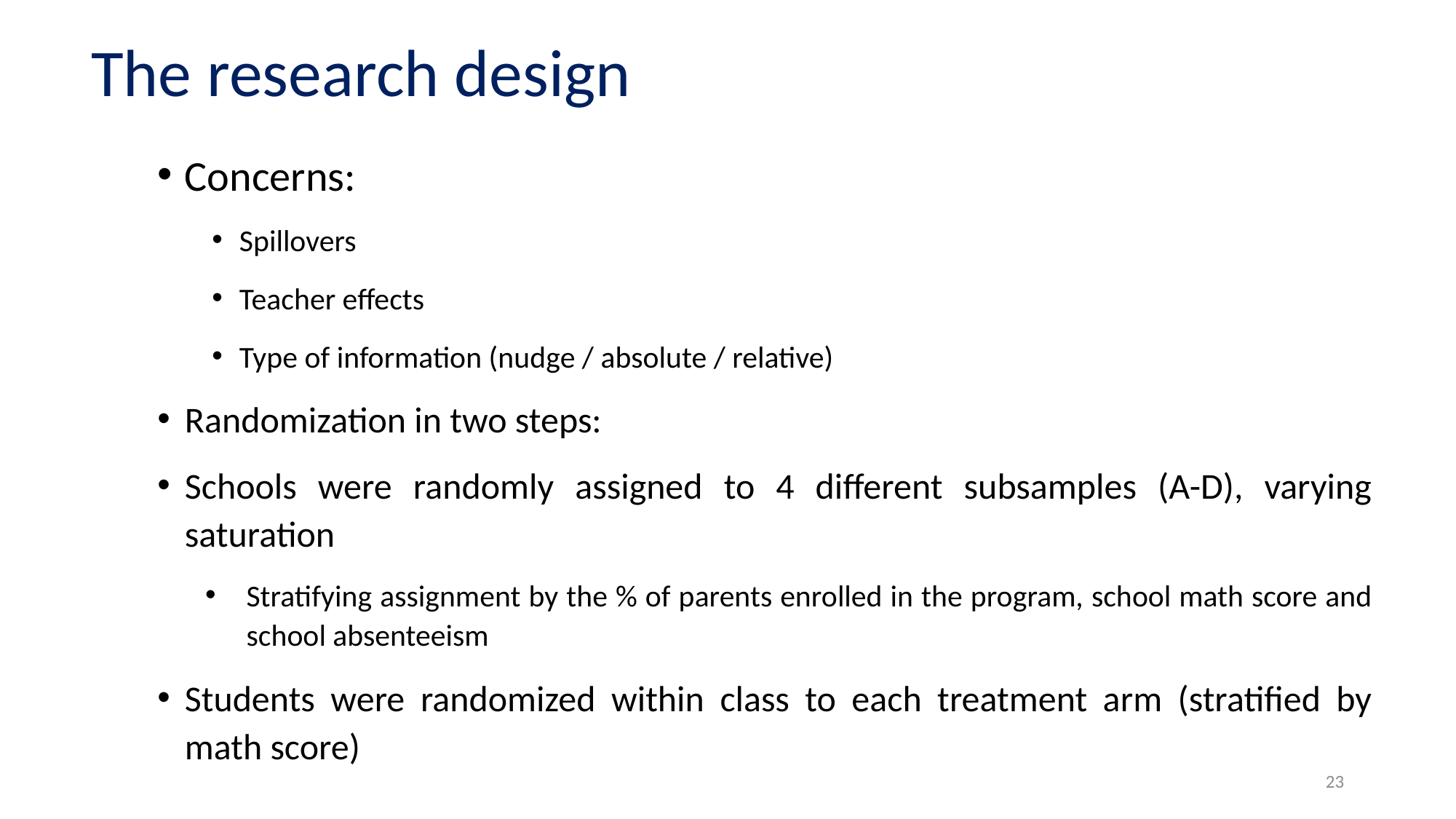

# The research design

Concerns:
Spillovers
Teacher effects
Type of information (nudge / absolute / relative)
Randomization in two steps:
Schools were randomly assigned to 4 different subsamples (A-D), varying saturation
Stratifying assignment by the % of parents enrolled in the program, school math score and school absenteeism
Students were randomized within class to each treatment arm (stratified by math score)

23